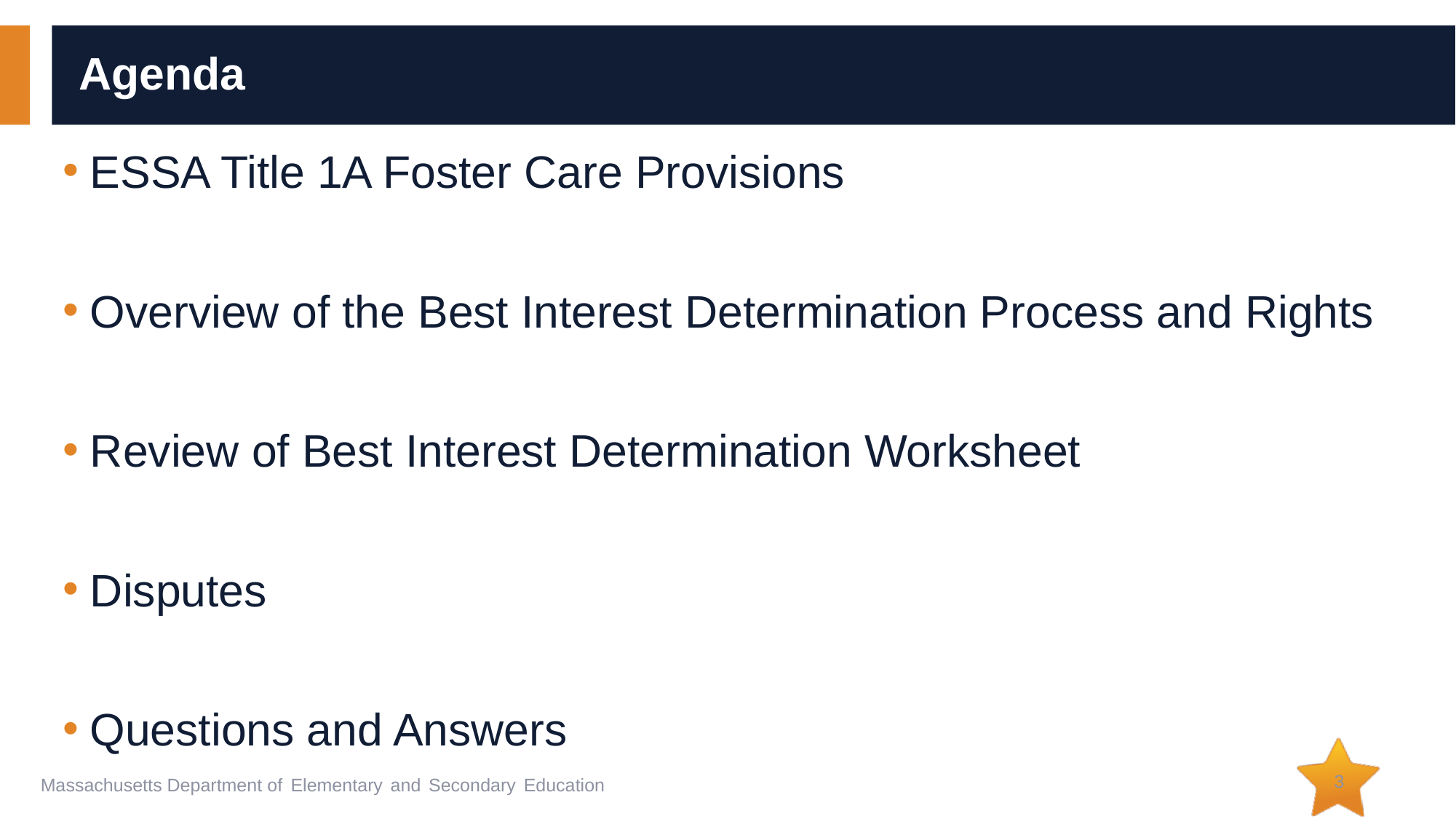

# Agenda
ESSA Title 1A Foster Care Provisions

Overview of the Best Interest Determination Process and Rights

Review of Best Interest Determination Worksheet

Disputes

Questions and Answers
3